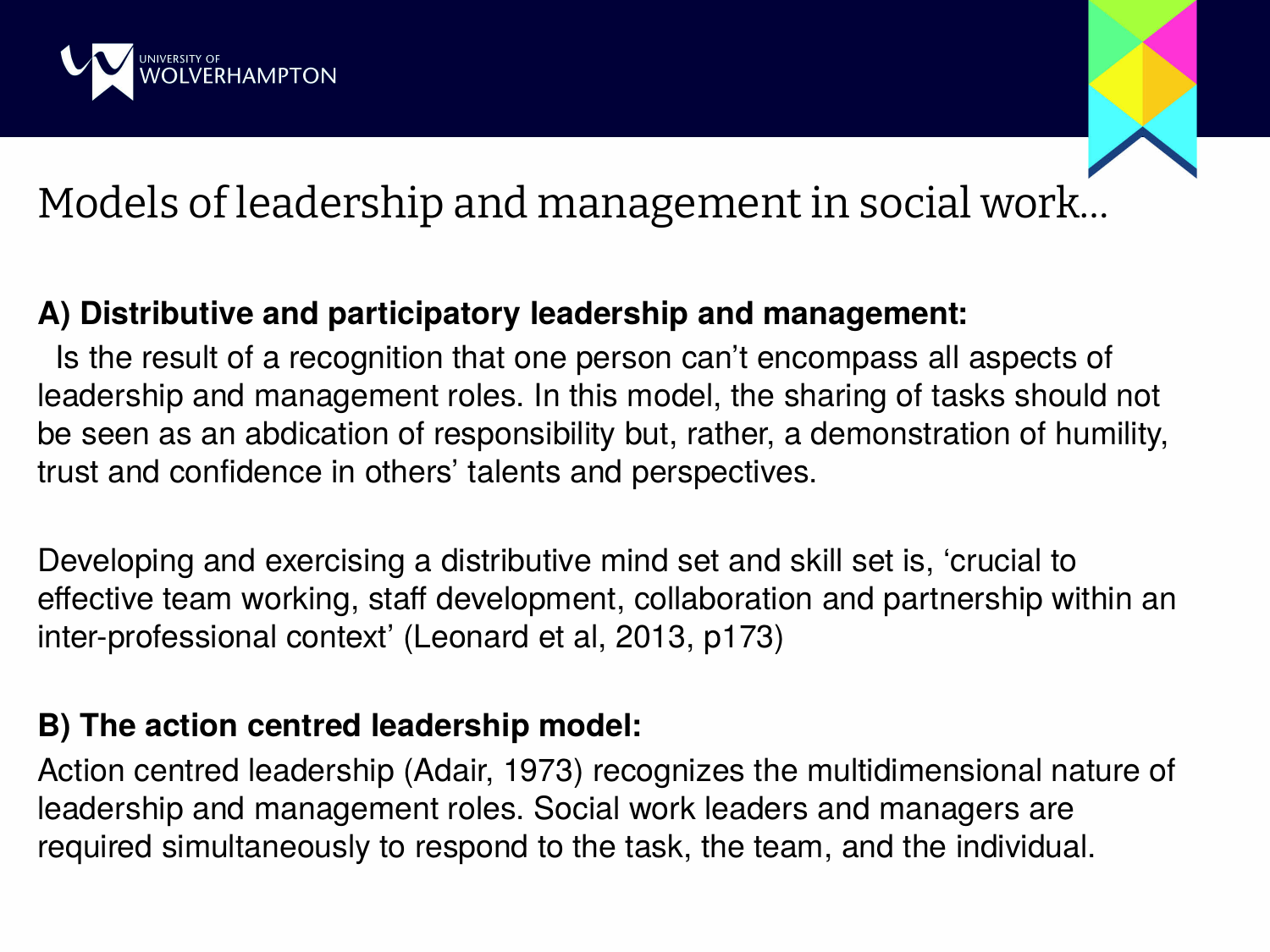

# Models of leadership and management in social work…
A) Distributive and participatory leadership and management:
  Is the result of a recognition that one person can’t encompass all aspects of leadership and management roles. In this model, the sharing of tasks should not be seen as an abdication of responsibility but, rather, a demonstration of humility, trust and confidence in others’ talents and perspectives.

Developing and exercising a distributive mind set and skill set is, ‘crucial to effective team working, staff development, collaboration and partnership within an inter-professional context’ (Leonard et al, 2013, p173)

B) The action centred leadership model:
Action centred leadership (Adair, 1973) recognizes the multidimensional nature of leadership and management roles. Social work leaders and managers are required simultaneously to respond to the task, the team, and the individual.